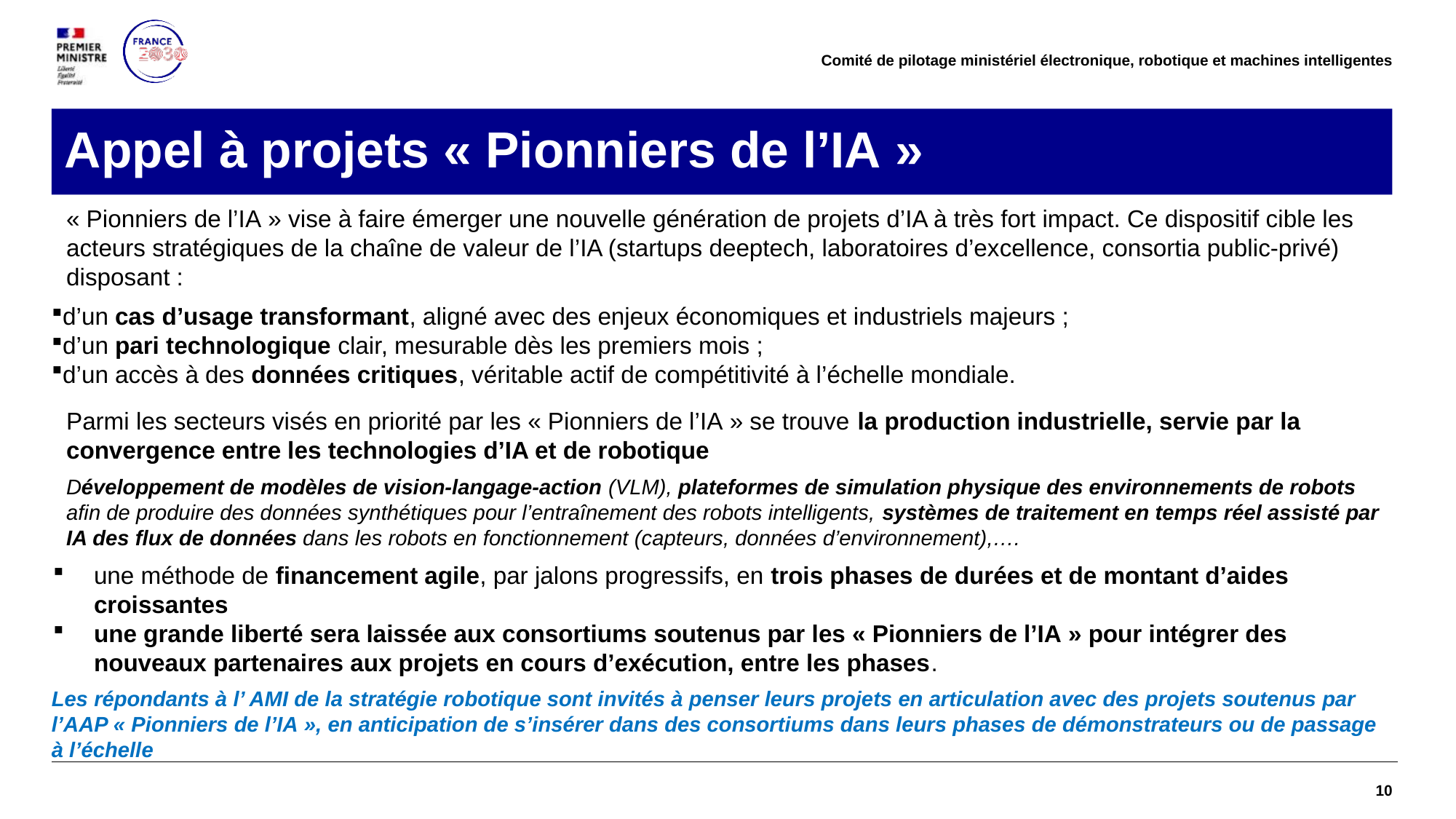

Comité de pilotage ministériel électronique, robotique et machines intelligentes
# Appel à projets « Pionniers de l’IA »
« Pionniers de l’IA » vise à faire émerger une nouvelle génération de projets d’IA à très fort impact. Ce dispositif cible les acteurs stratégiques de la chaîne de valeur de l’IA (startups deeptech, laboratoires d’excellence, consortia public-privé) disposant :
d’un cas d’usage transformant, aligné avec des enjeux économiques et industriels majeurs ;
d’un pari technologique clair, mesurable dès les premiers mois ;
d’un accès à des données critiques, véritable actif de compétitivité à l’échelle mondiale.

Parmi les secteurs visés en priorité par les « Pionniers de l’IA » se trouve la production industrielle, servie par la convergence entre les technologies d’IA et de robotique
Développement de modèles de vision-langage-action (VLM), plateformes de simulation physique des environnements de robots afin de produire des données synthétiques pour l’entraînement des robots intelligents, systèmes de traitement en temps réel assisté par IA des flux de données dans les robots en fonctionnement (capteurs, données d’environnement),….
une méthode de financement agile, par jalons progressifs, en trois phases de durées et de montant d’aides croissantes
une grande liberté sera laissée aux consortiums soutenus par les « Pionniers de l’IA » pour intégrer des nouveaux partenaires aux projets en cours d’exécution, entre les phases.

Les répondants à l’ AMI de la stratégie robotique sont invités à penser leurs projets en articulation avec des projets soutenus par l’AAP « Pionniers de l’IA », en anticipation de s’insérer dans des consortiums dans leurs phases de démonstrateurs ou de passage à l’échelle

10